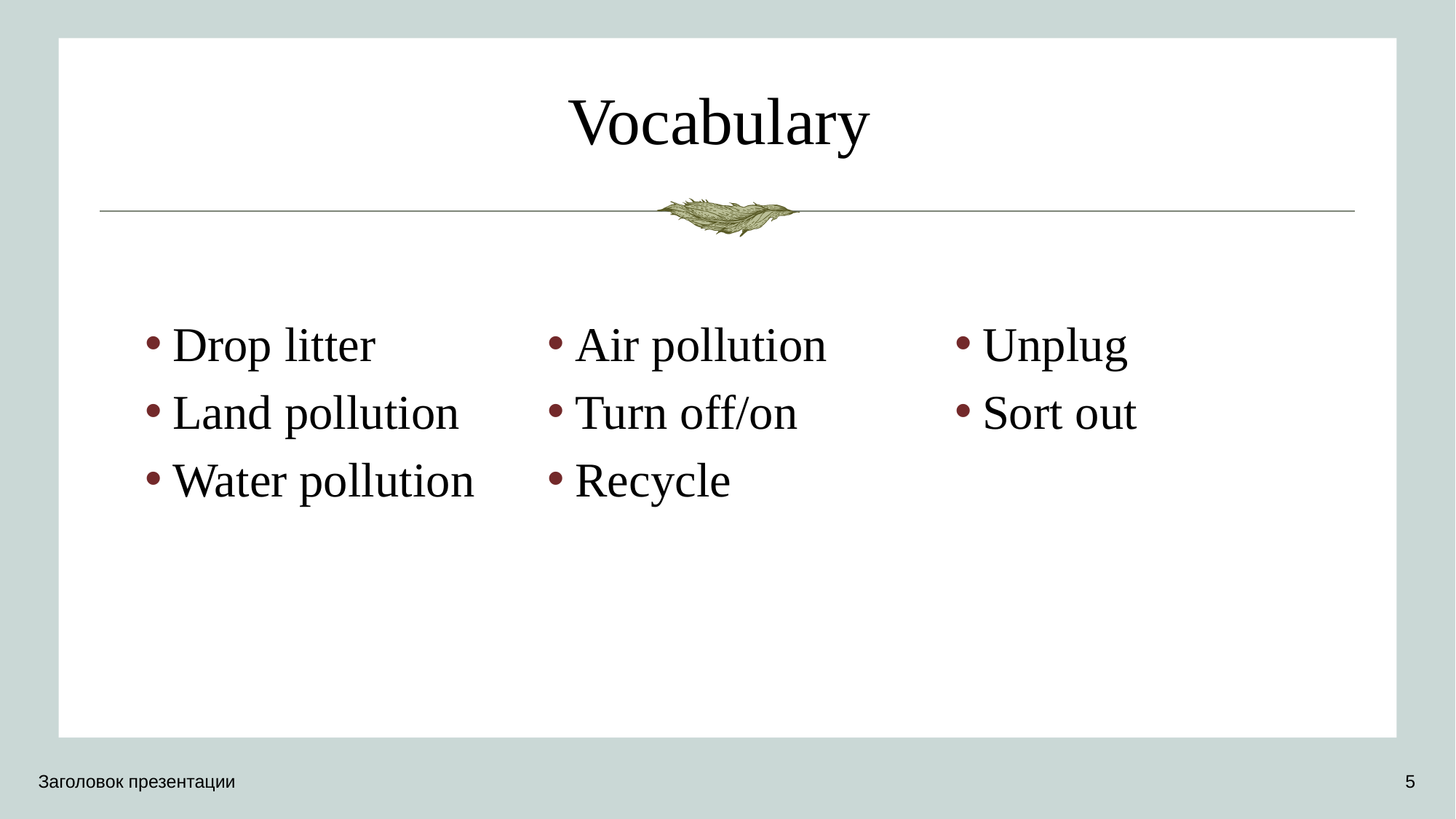

# Vocabulary
Drop litter
Land pollution
Water pollution
Air pollution
Turn off/on
Recycle
Unplug
Sort out

Заголовок презентации
5